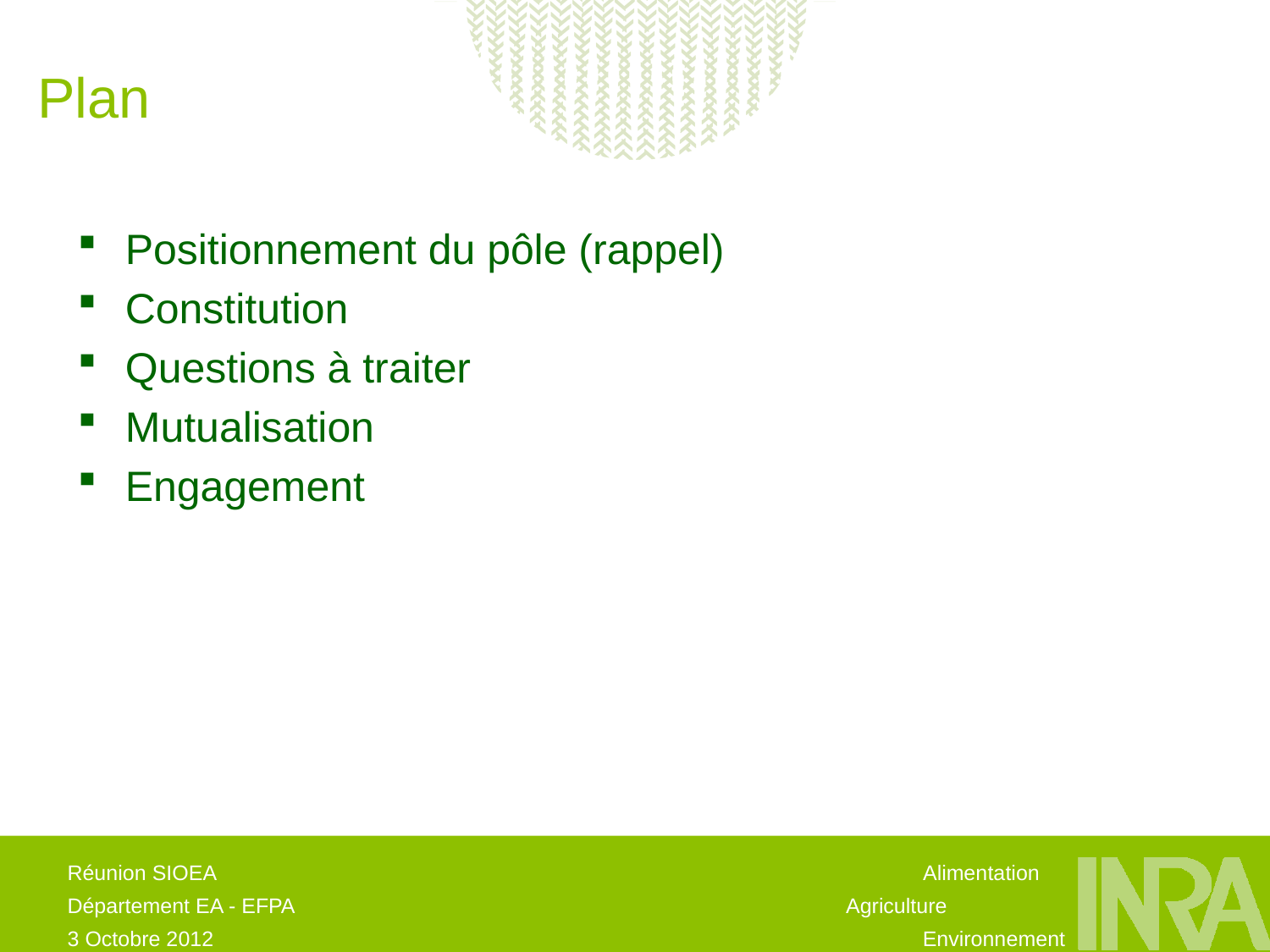

Plan
Positionnement du pôle (rappel)
Constitution
Questions à traiter
Mutualisation
Engagement